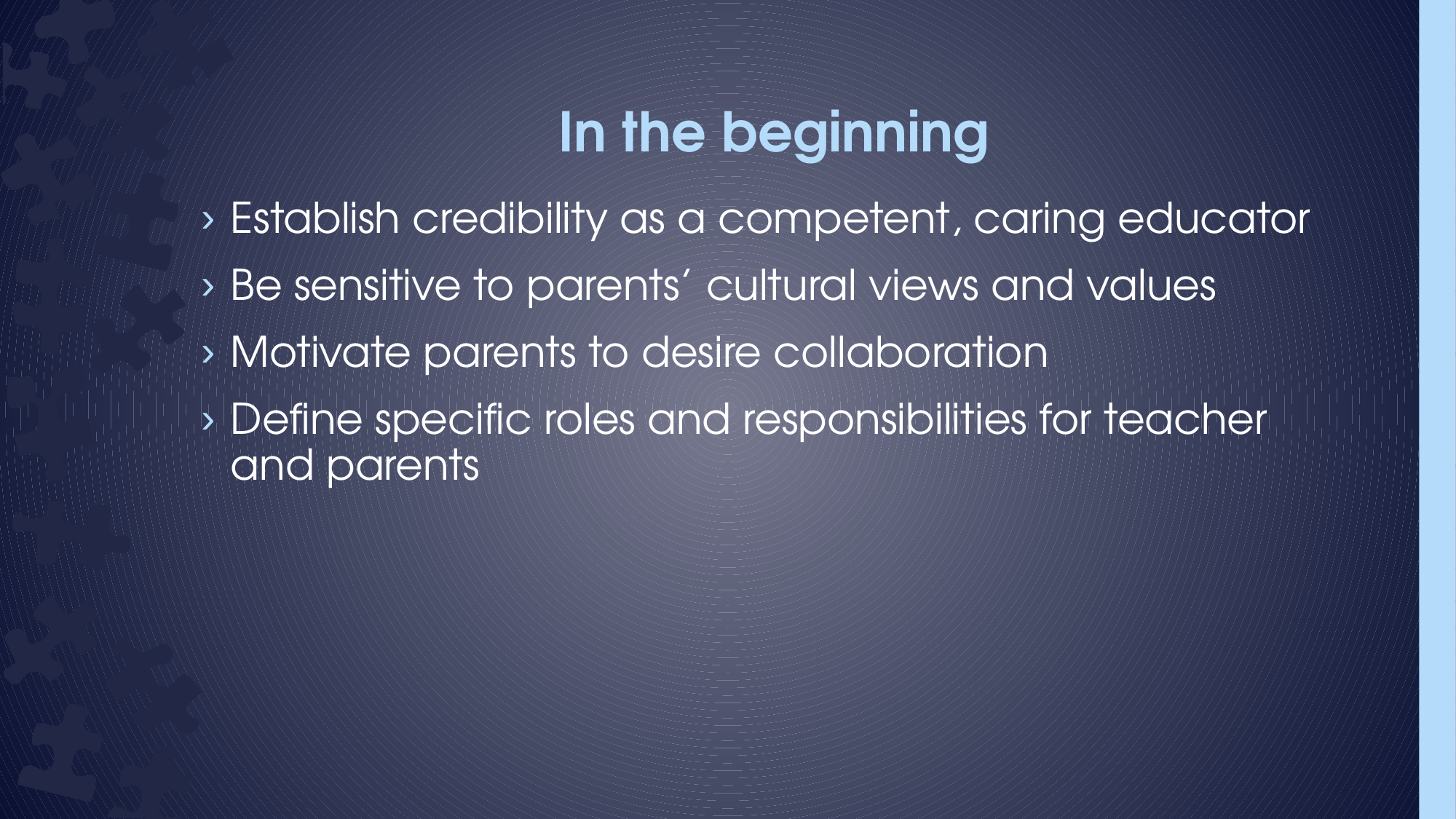

# In the beginning
Establish credibility as a competent, caring educator
Be sensitive to parents’ cultural views and values
Motivate parents to desire collaboration
Define specific roles and responsibilities for teacher and parents